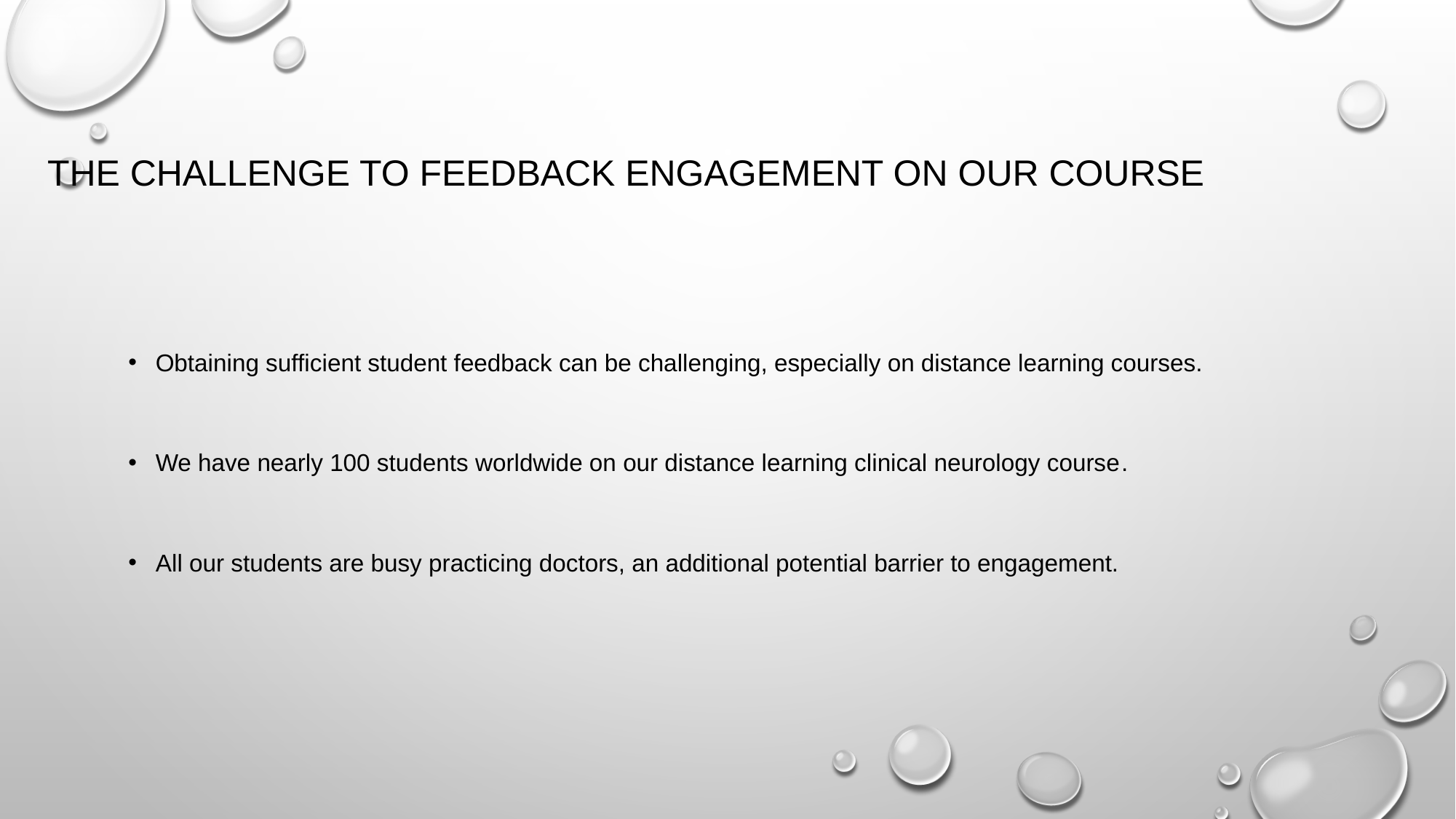

# The challenge to feedback engagement on our course
Obtaining sufficient student feedback can be challenging, especially on distance learning courses.

We have nearly 100 students worldwide on our distance learning clinical neurology course.

All our students are busy practicing doctors, an additional potential barrier to engagement.